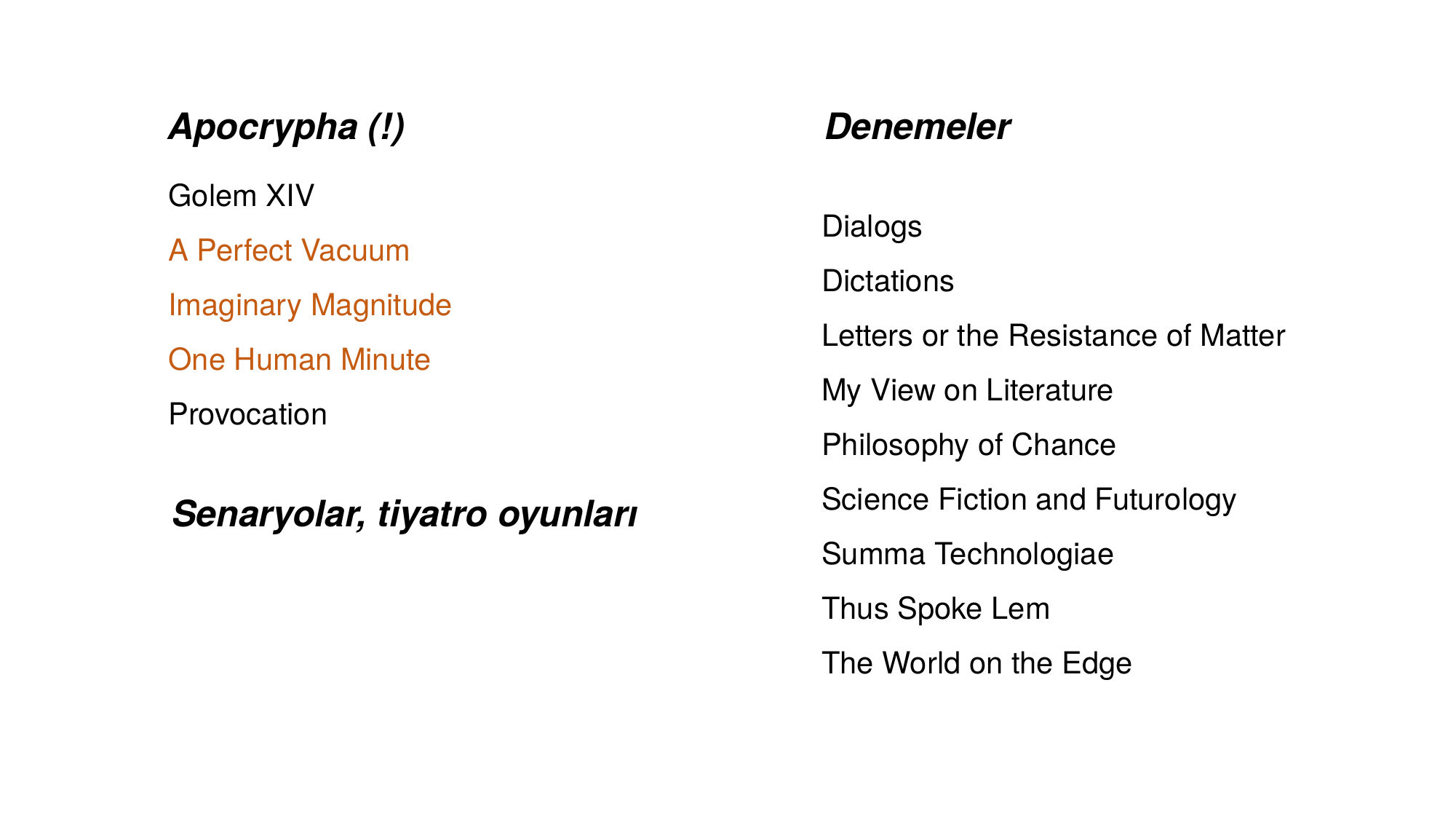

Apocrypha (!)
Denemeler
Golem XIV
A Perfect Vacuum
Imaginary Magnitude
One Human Minute
Provocation

Dialogs
Dictations
Letters or the Resistance of Matter
My View on Literature
Philosophy of Chance
Science Fiction and Futurology
Summa Technologiae
Thus Spoke Lem
The World on the Edge
Senaryolar, tiyatro oyunları